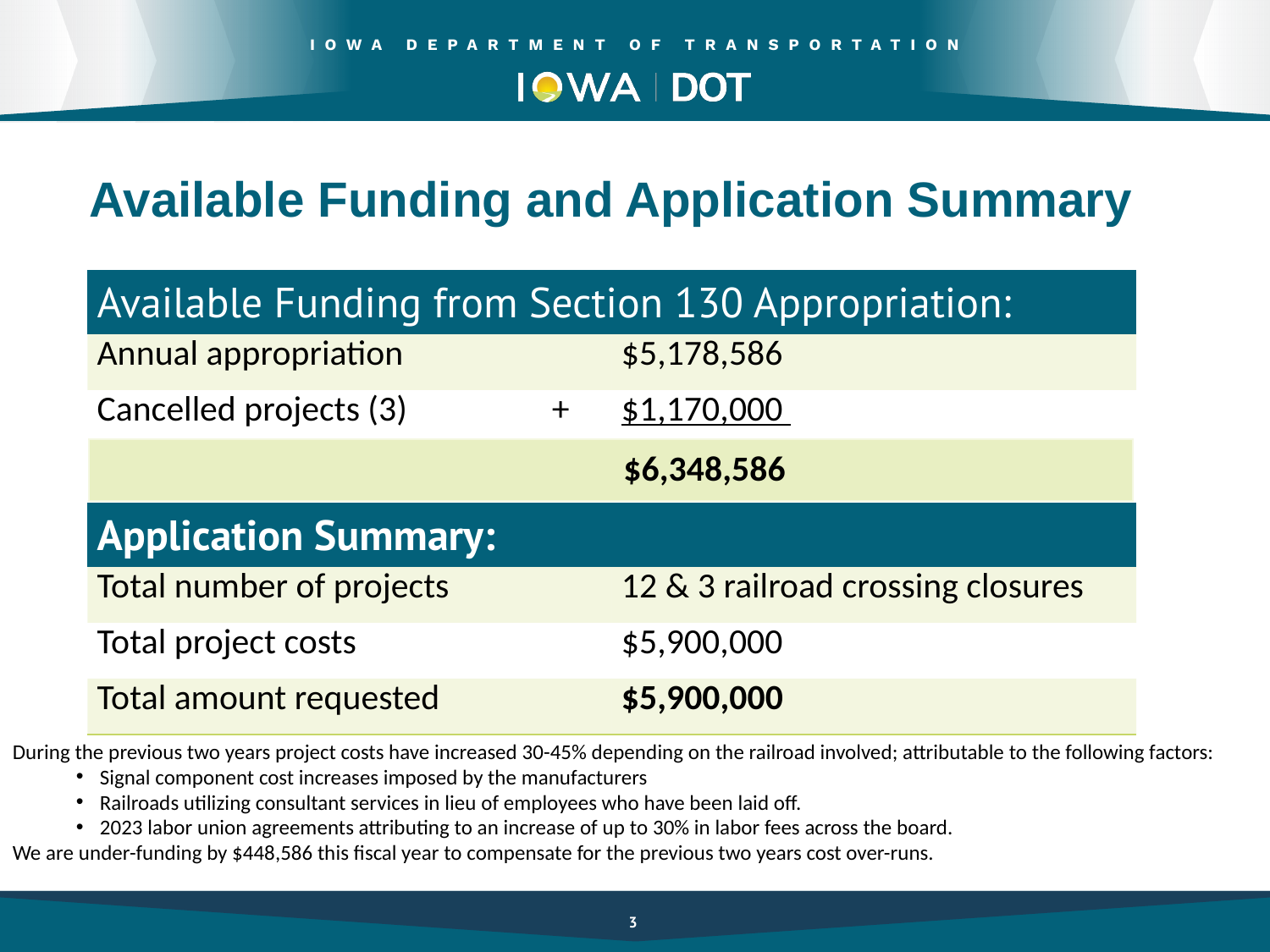

Available Funding and Application Summary
| Available Funding from Section 130 Appropriation: | Column 2 |
| --- | --- |
| Annual appropriation | $5,178,586 |
| Cancelled projects (3) + | $1,170,000 |
|  |  |
| Application Summary: |  |
| Total number of projects | 12 & 3 railroad crossing closures |
| Total project costs | $5,900,000 |
| Total amount requested | $5,900,000 |

  $6,348,586
During the previous two years project costs have increased 30-45% depending on the railroad involved; attributable to the following factors:
Signal component cost increases imposed by the manufacturers
Railroads utilizing consultant services in lieu of employees who have been laid off.
2023 labor union agreements attributing to an increase of up to 30% in labor fees across the board.
We are under-funding by $448,586 this fiscal year to compensate for the previous two years cost over-runs.
3
3